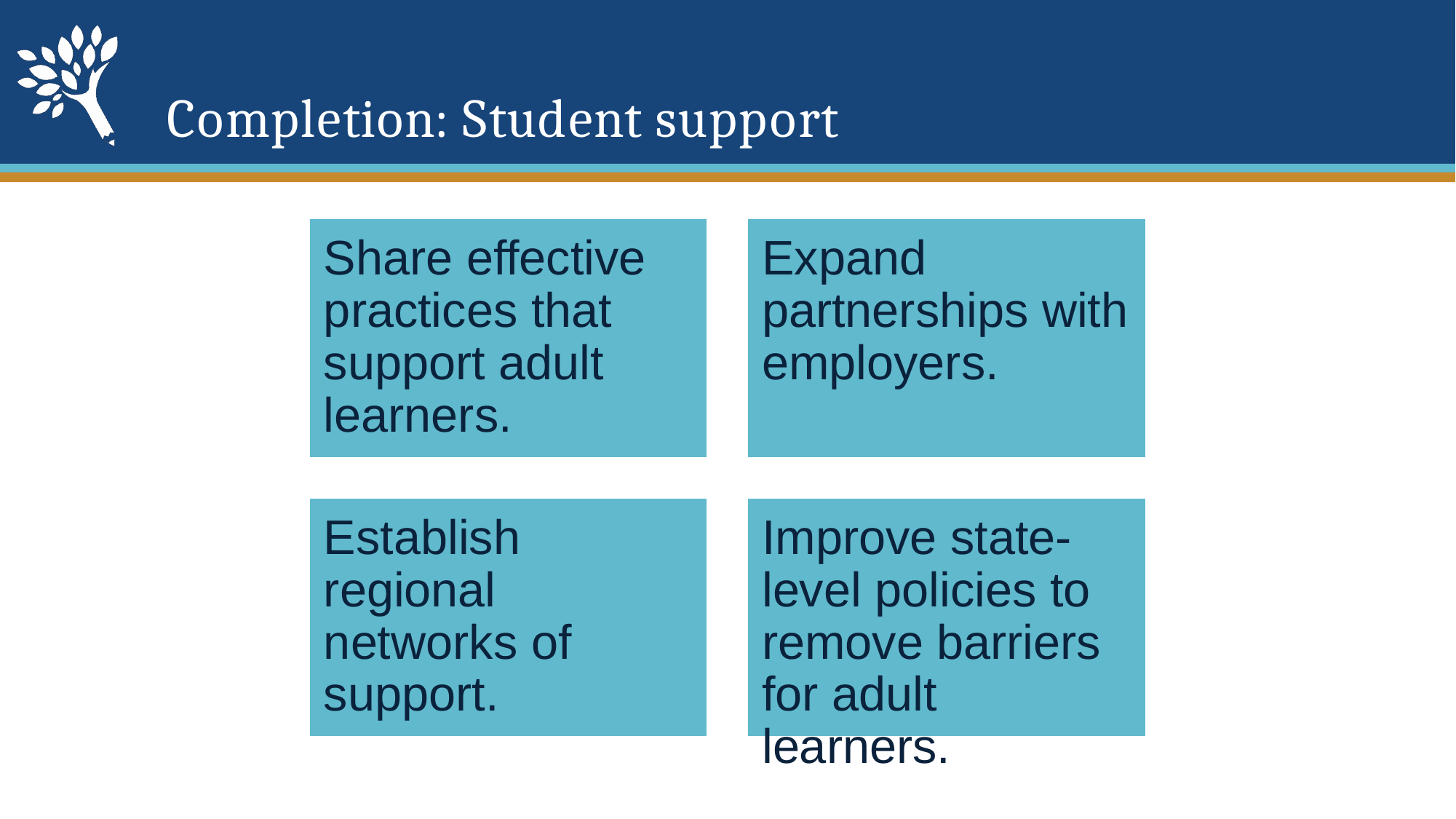

# Completion: Student support
Share effective practices that support adult learners.
Expand partnerships with employers.
Establish regional networks of support.
Improve state-level policies to remove barriers for adult learners.